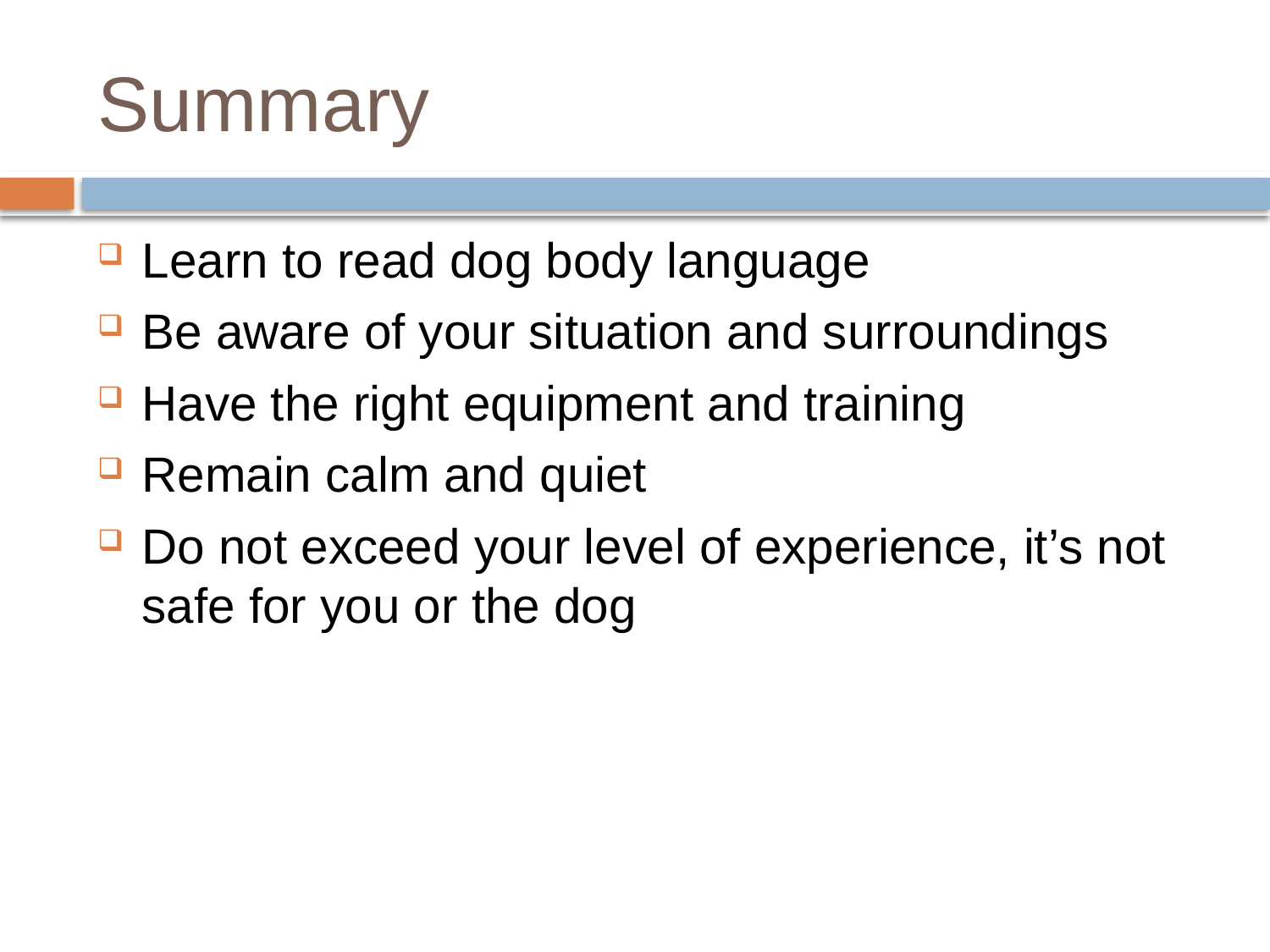

# Summary
Learn to read dog body language
Be aware of your situation and surroundings
Have the right equipment and training
Remain calm and quiet
Do not exceed your level of experience, it’s not safe for you or the dog